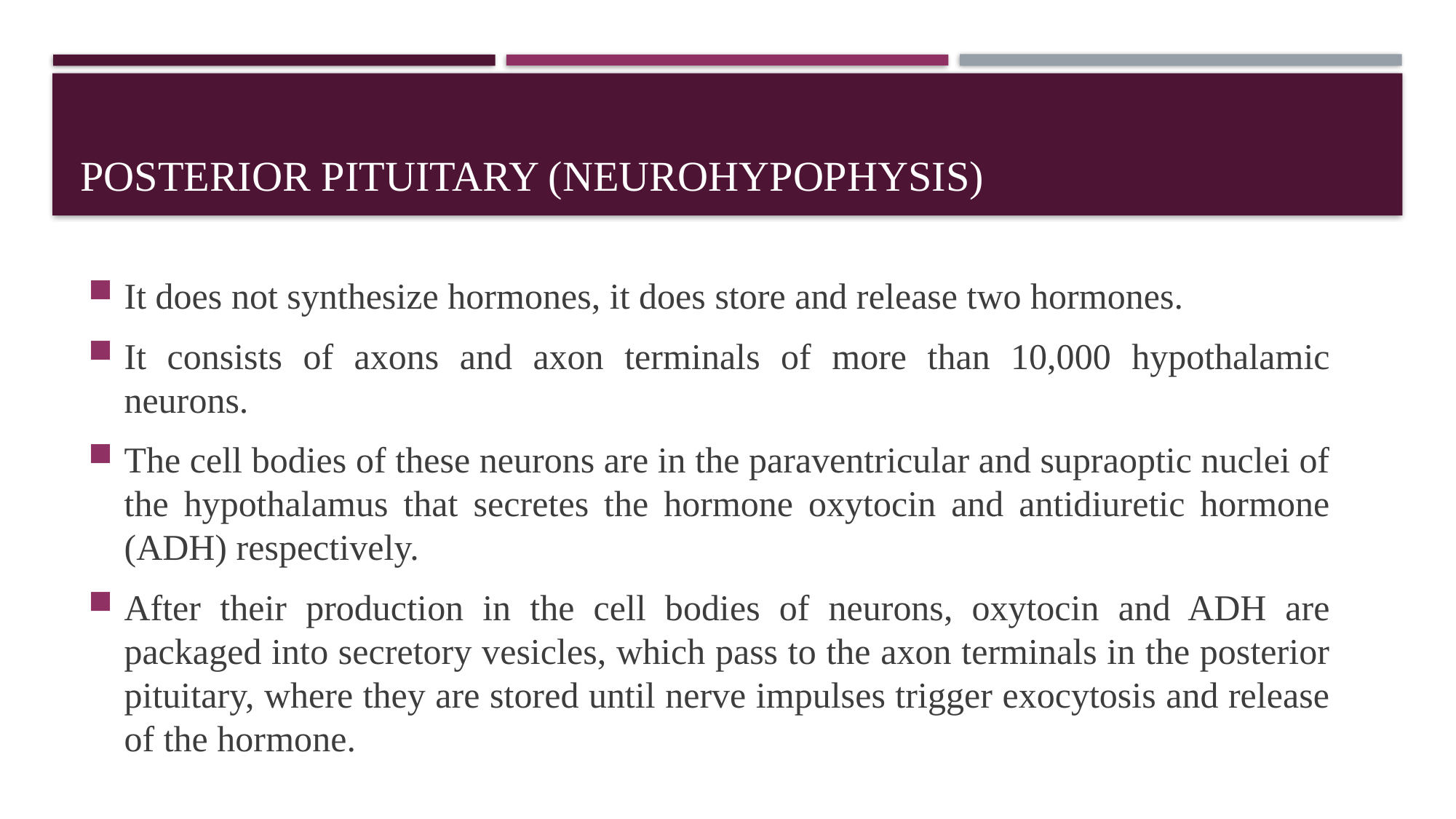

# Posterior Pituitary (neurohypophysis)
It does not synthesize hormones, it does store and release two hormones.
It consists of axons and axon terminals of more than 10,000 hypothalamic neurons.
The cell bodies of these neurons are in the paraventricular and supraoptic nuclei of the hypothalamus that secretes the hormone oxytocin and antidiuretic hormone (ADH) respectively.
After their production in the cell bodies of neurons, oxytocin and ADH are packaged into secretory vesicles, which pass to the axon terminals in the posterior pituitary, where they are stored until nerve impulses trigger exocytosis and release of the hormone.